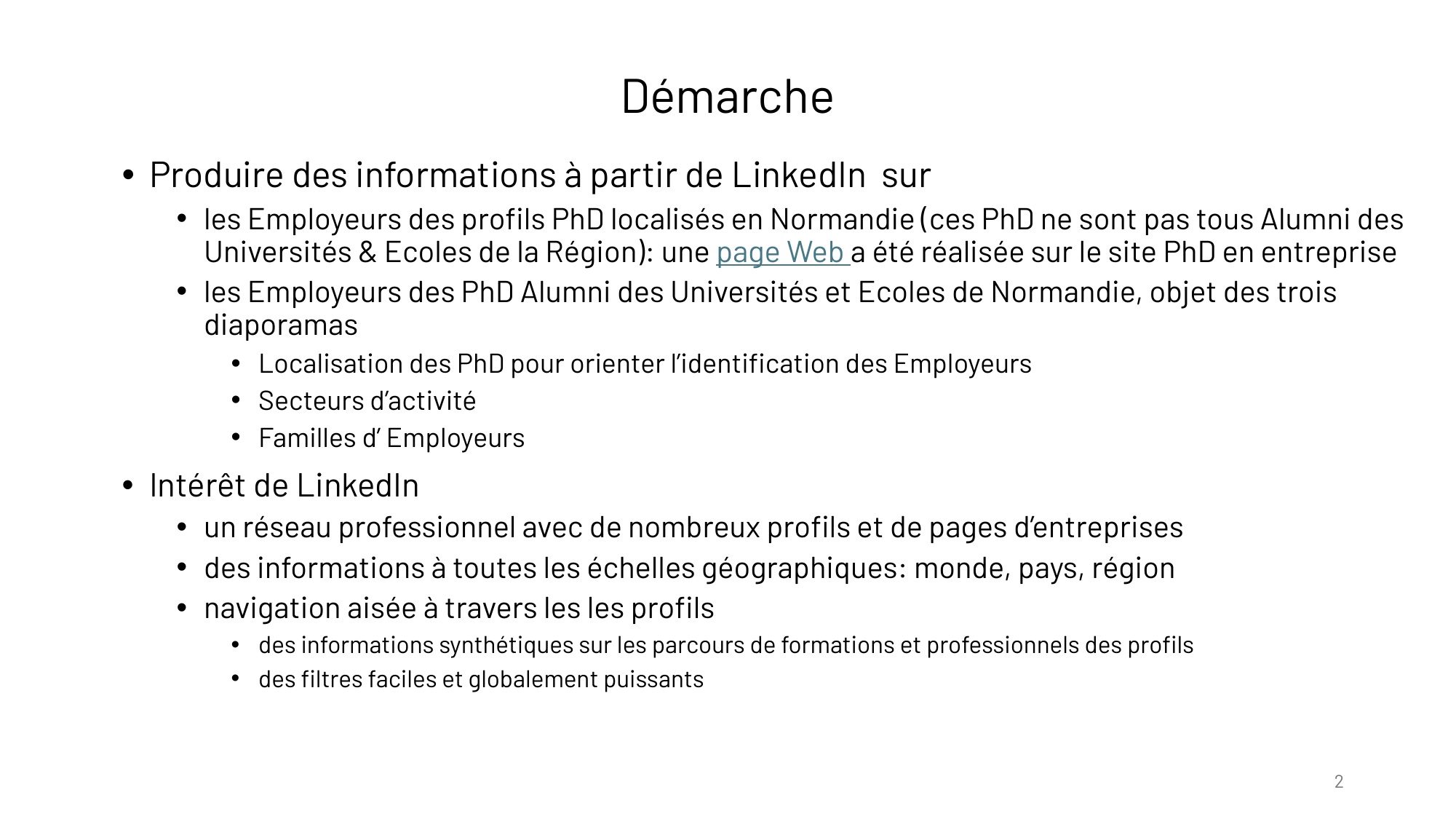

# Démarche
Produire des informations à partir de LinkedIn  sur
les Employeurs des profils PhD localisés en Normandie (ces PhD ne sont pas tous Alumni des Universités & Ecoles de la Région): une page Web a été réalisée sur le site PhD en entreprise
les Employeurs des PhD Alumni des Universités et Ecoles de Normandie, objet des trois  diaporamas
Localisation des PhD pour orienter l’identification des Employeurs
Secteurs d’activité
Familles d’ Employeurs
Intérêt de LinkedIn
un réseau professionnel avec de nombreux profils et de pages d’entreprises
des informations à toutes les échelles géographiques: monde, pays, région
navigation aisée à travers les les profils
des informations synthétiques sur les parcours de formations et professionnels des profils
des filtres faciles et globalement puissants
2